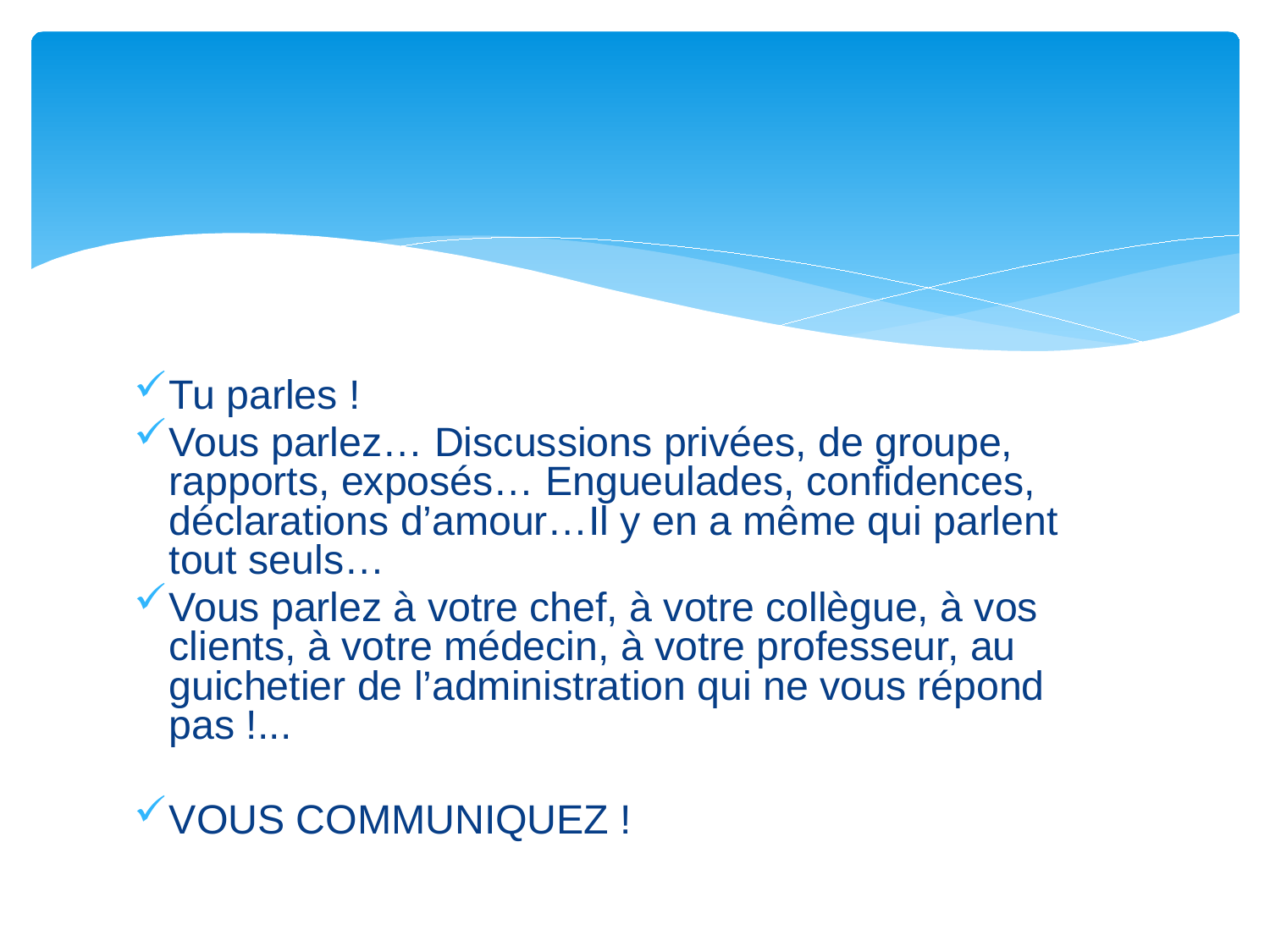

#
Tu parles !
Vous parlez… Discussions privées, de groupe, rapports, exposés… Engueulades, confidences, déclarations d’amour…Il y en a même qui parlent tout seuls…
Vous parlez à votre chef, à votre collègue, à vos clients, à votre médecin, à votre professeur, au guichetier de l’administration qui ne vous répond pas !...

VOUS COMMUNIQUEZ !